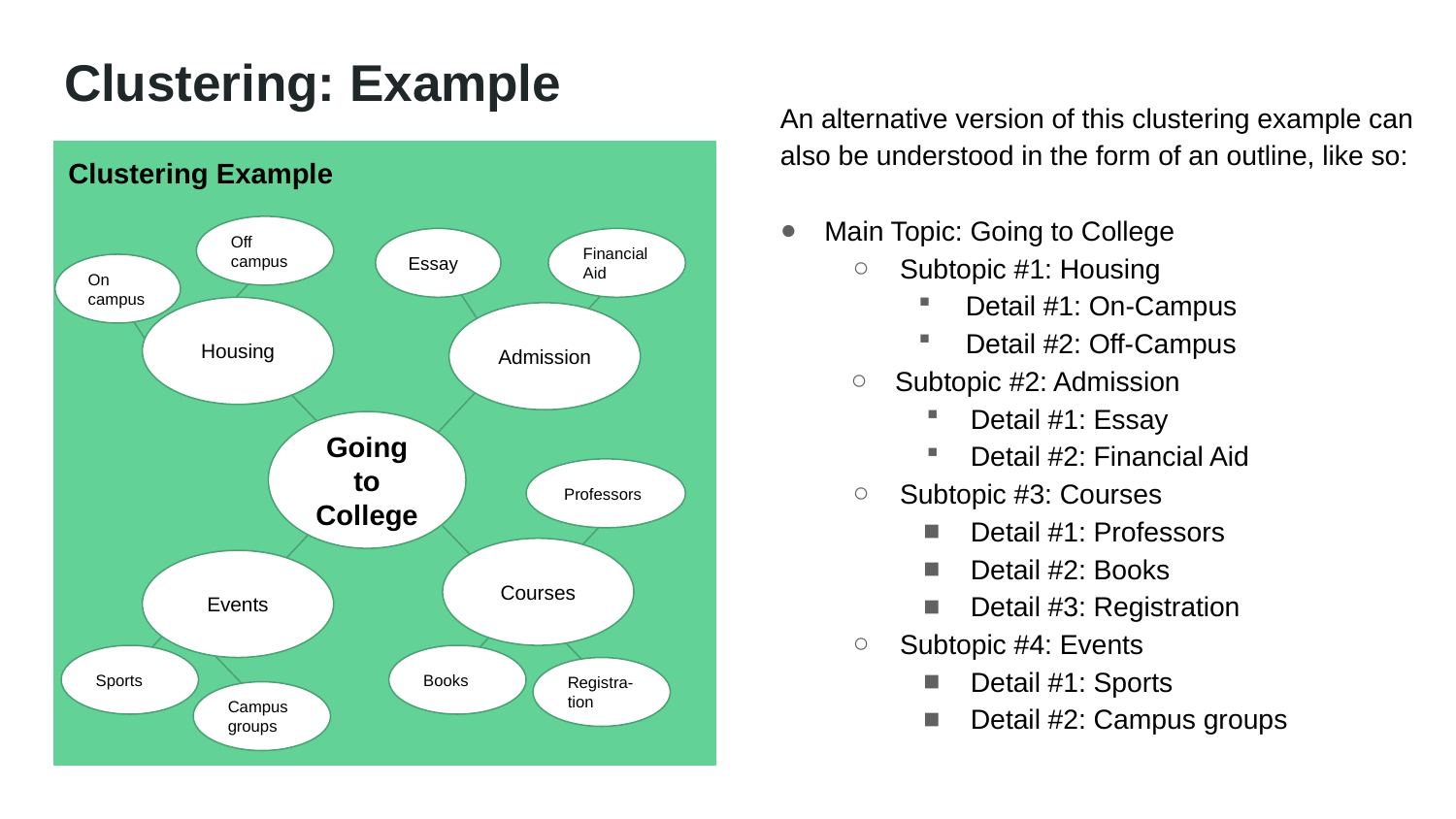

# Clustering: Example
An alternative version of this clustering example can also be understood in the form of an outline, like so:

Main Topic: Going to College
Subtopic #1: Housing
Detail #1: On-Campus
Detail #2: Off-Campus
Subtopic #2: Admission
Detail #1: Essay
Detail #2: Financial Aid
Subtopic #3: Courses
Detail #1: Professors
Detail #2: Books
Detail #3: Registration
Subtopic #4: Events
Detail #1: Sports
Detail #2: Campus groups
Clustering Example
Off campus
Essay
Financial Aid
On campus
Housing
Admission
Going to College
Professors
Courses
Events
Sports
Books
Registra-tion
Campus groups